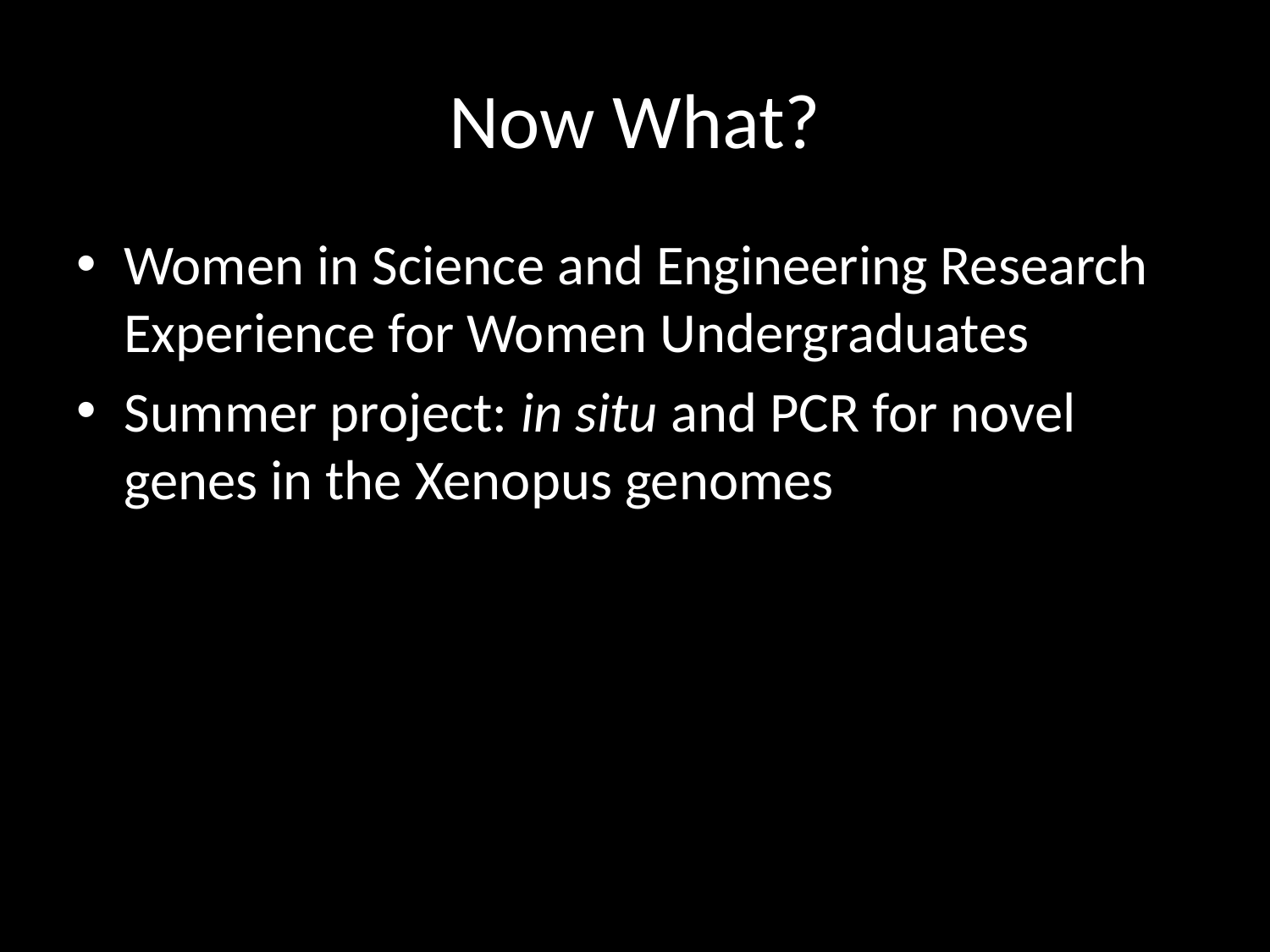

# Now What?
Women in Science and Engineering Research Experience for Women Undergraduates
Summer project: in situ and PCR for novel genes in the Xenopus genomes